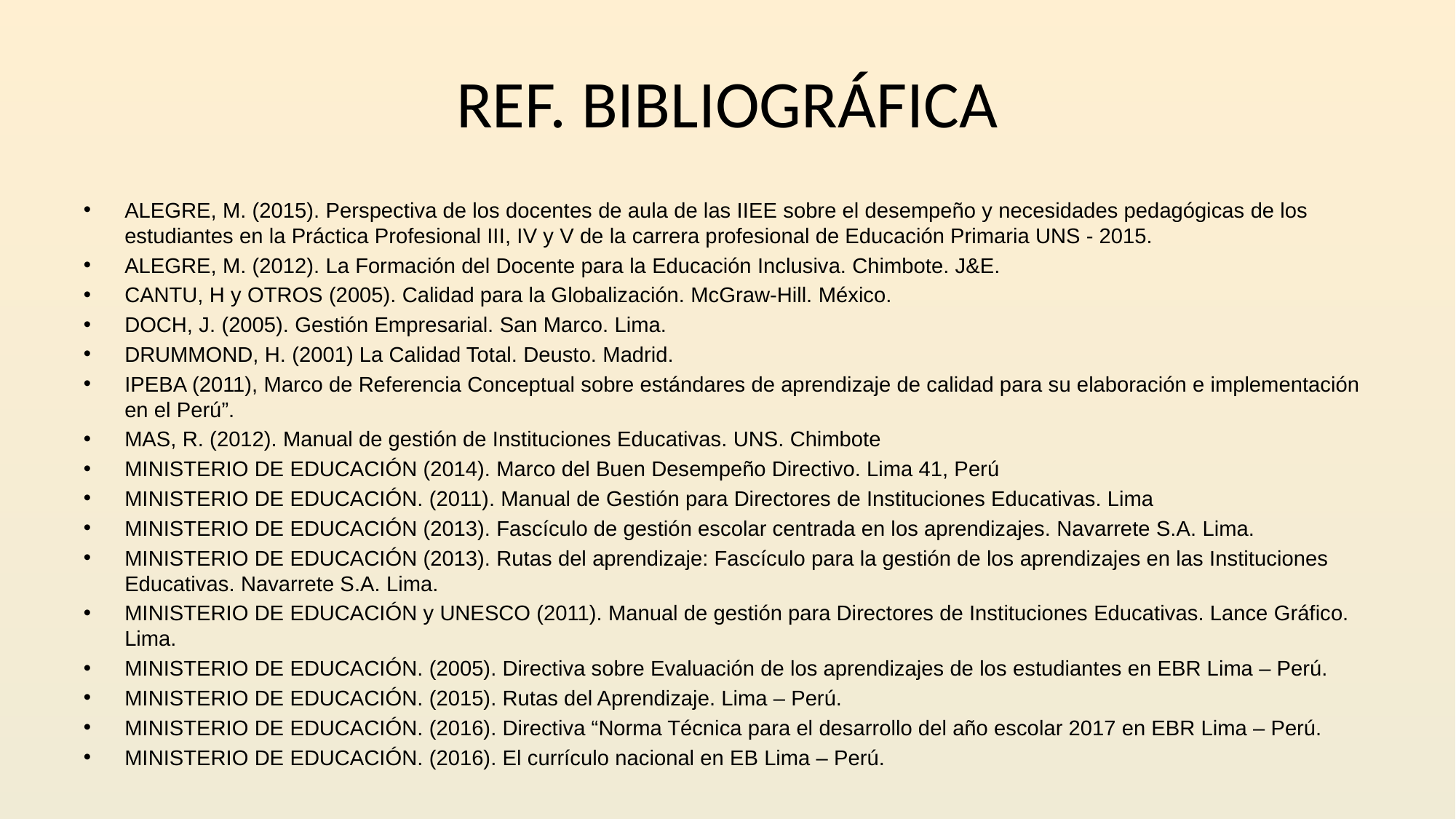

# REF. BIBLIOGRÁFICA
ALEGRE, M. (2015). Perspectiva de los docentes de aula de las IIEE sobre el desempeño y necesidades pedagógicas de los estudiantes en la Práctica Profesional III, IV y V de la carrera profesional de Educación Primaria UNS - 2015.
ALEGRE, M. (2012). La Formación del Docente para la Educación Inclusiva. Chimbote. J&E.
CANTU, H y OTROS (2005). Calidad para la Globalización. McGraw-Hill. México.
DOCH, J. (2005). Gestión Empresarial. San Marco. Lima.
DRUMMOND, H. (2001) La Calidad Total. Deusto. Madrid.
IPEBA (2011), Marco de Referencia Conceptual sobre estándares de aprendizaje de calidad para su elaboración e implementación en el Perú”.
MAS, R. (2012). Manual de gestión de Instituciones Educativas. UNS. Chimbote
MINISTERIO DE EDUCACIÓN (2014). Marco del Buen Desempeño Directivo. Lima 41, Perú
MINISTERIO DE EDUCACIÓN. (2011). Manual de Gestión para Directores de Instituciones Educativas. Lima
MINISTERIO DE EDUCACIÓN (2013). Fascículo de gestión escolar centrada en los aprendizajes. Navarrete S.A. Lima.
MINISTERIO DE EDUCACIÓN (2013). Rutas del aprendizaje: Fascículo para la gestión de los aprendizajes en las Instituciones Educativas. Navarrete S.A. Lima.
MINISTERIO DE EDUCACIÓN y UNESCO (2011). Manual de gestión para Directores de Instituciones Educativas. Lance Gráfico. Lima.
MINISTERIO DE EDUCACIÓN. (2005). Directiva sobre Evaluación de los aprendizajes de los estudiantes en EBR Lima – Perú.
MINISTERIO DE EDUCACIÓN. (2015). Rutas del Aprendizaje. Lima – Perú.
MINISTERIO DE EDUCACIÓN. (2016). Directiva “Norma Técnica para el desarrollo del año escolar 2017 en EBR Lima – Perú.
MINISTERIO DE EDUCACIÓN. (2016). El currículo nacional en EB Lima – Perú.